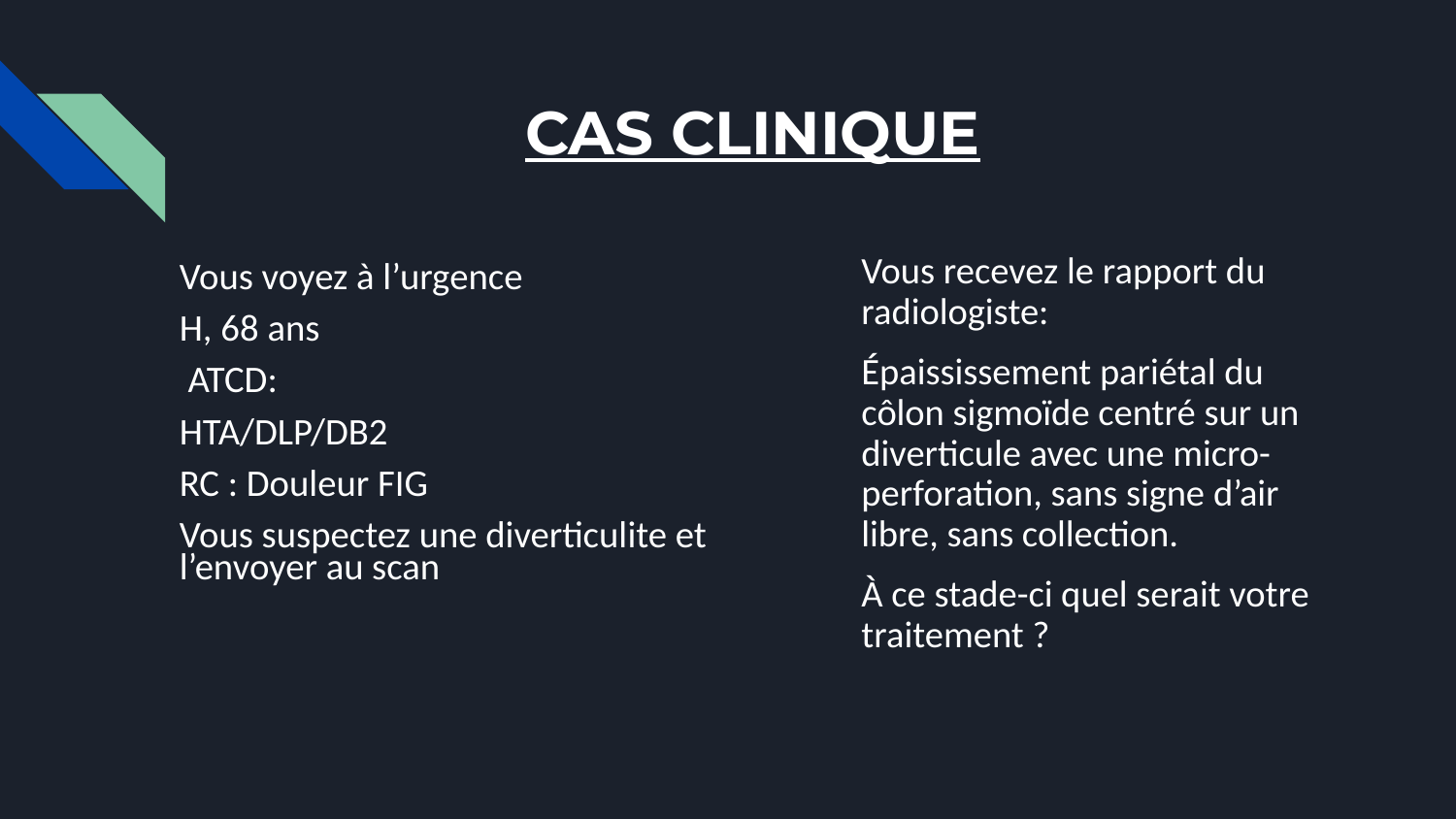

# CAS CLINIQUE
Vous recevez le rapport du radiologiste:
Épaississement pariétal du côlon sigmoïde centré sur un diverticule avec une micro-perforation, sans signe d’air libre, sans collection.
À ce stade-ci quel serait votre traitement ?
Vous voyez à l’urgence
H, 68 ans
 ATCD:
HTA/DLP/DB2
RC : Douleur FIG
Vous suspectez une diverticulite et l’envoyer au scan